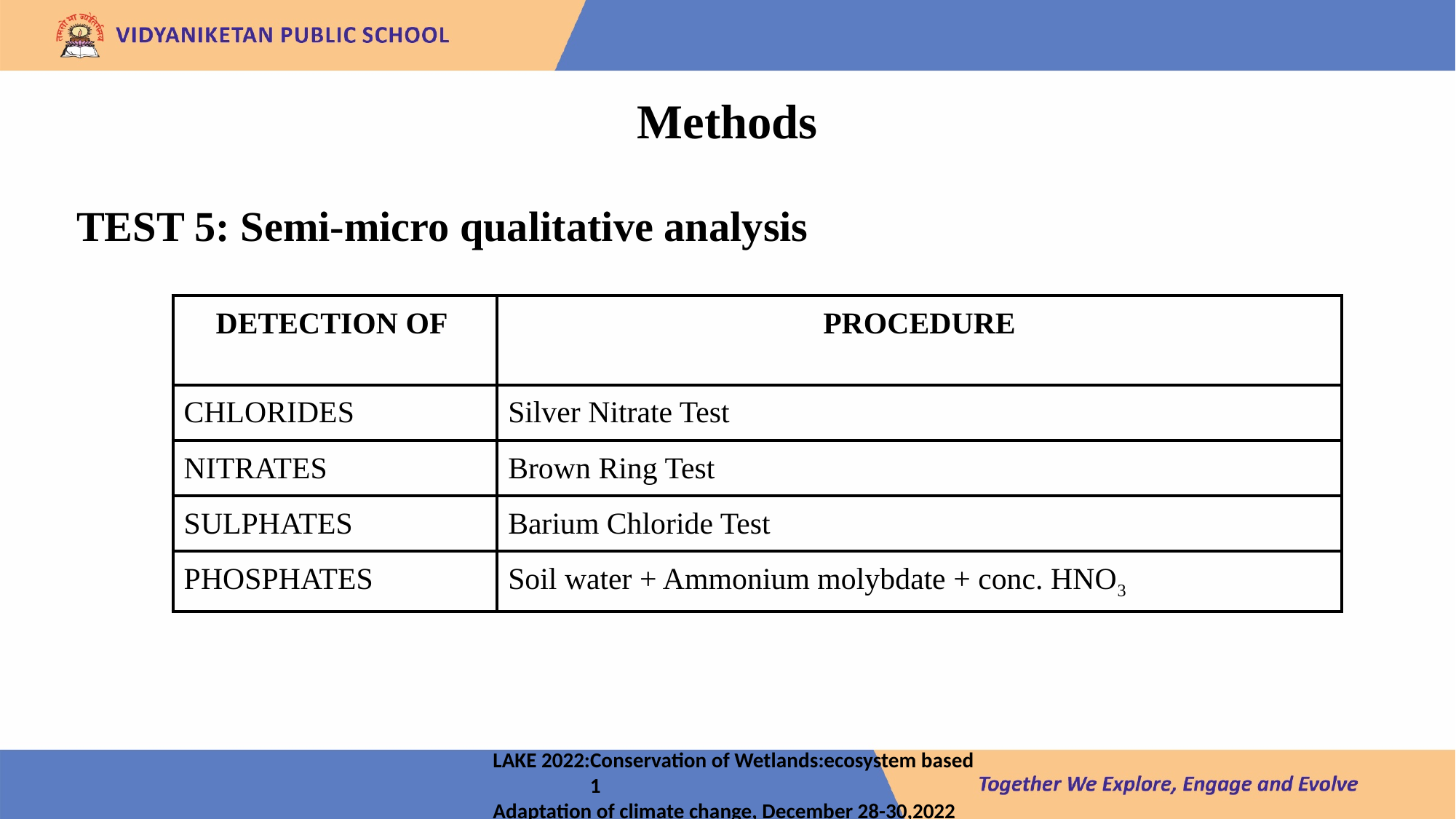

# Methods
TEST 5: Semi-micro qualitative analysis

| DETECTION OF | PROCEDURE |
| --- | --- |
| CHLORIDES | Silver Nitrate Test |
| NITRATES | Brown Ring Test |
| SULPHATES | Barium Chloride Test |
| PHOSPHATES | Soil water + Ammonium molybdate + conc. HNO3 |
LAKE 2022:Conservation of Wetlands:ecosystem based						         1
Adaptation of climate change, December 28-30,2022